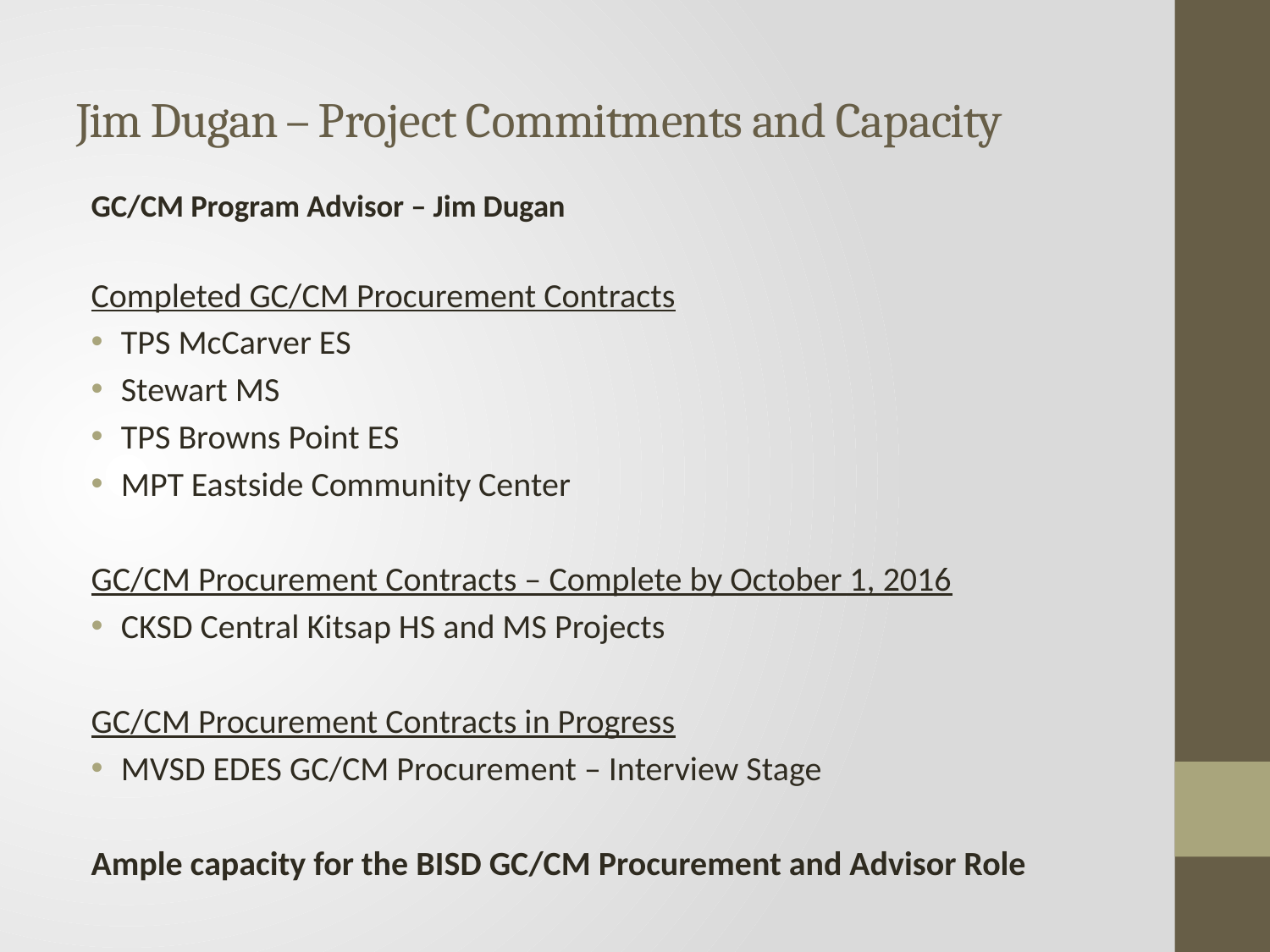

# Jim Dugan – Project Commitments and Capacity
GC/CM Program Advisor – Jim Dugan

Completed GC/CM Procurement Contracts
TPS McCarver ES
Stewart MS
TPS Browns Point ES
MPT Eastside Community Center

GC/CM Procurement Contracts – Complete by October 1, 2016
CKSD Central Kitsap HS and MS Projects

GC/CM Procurement Contracts in Progress
MVSD EDES GC/CM Procurement – Interview Stage

Ample capacity for the BISD GC/CM Procurement and Advisor Role